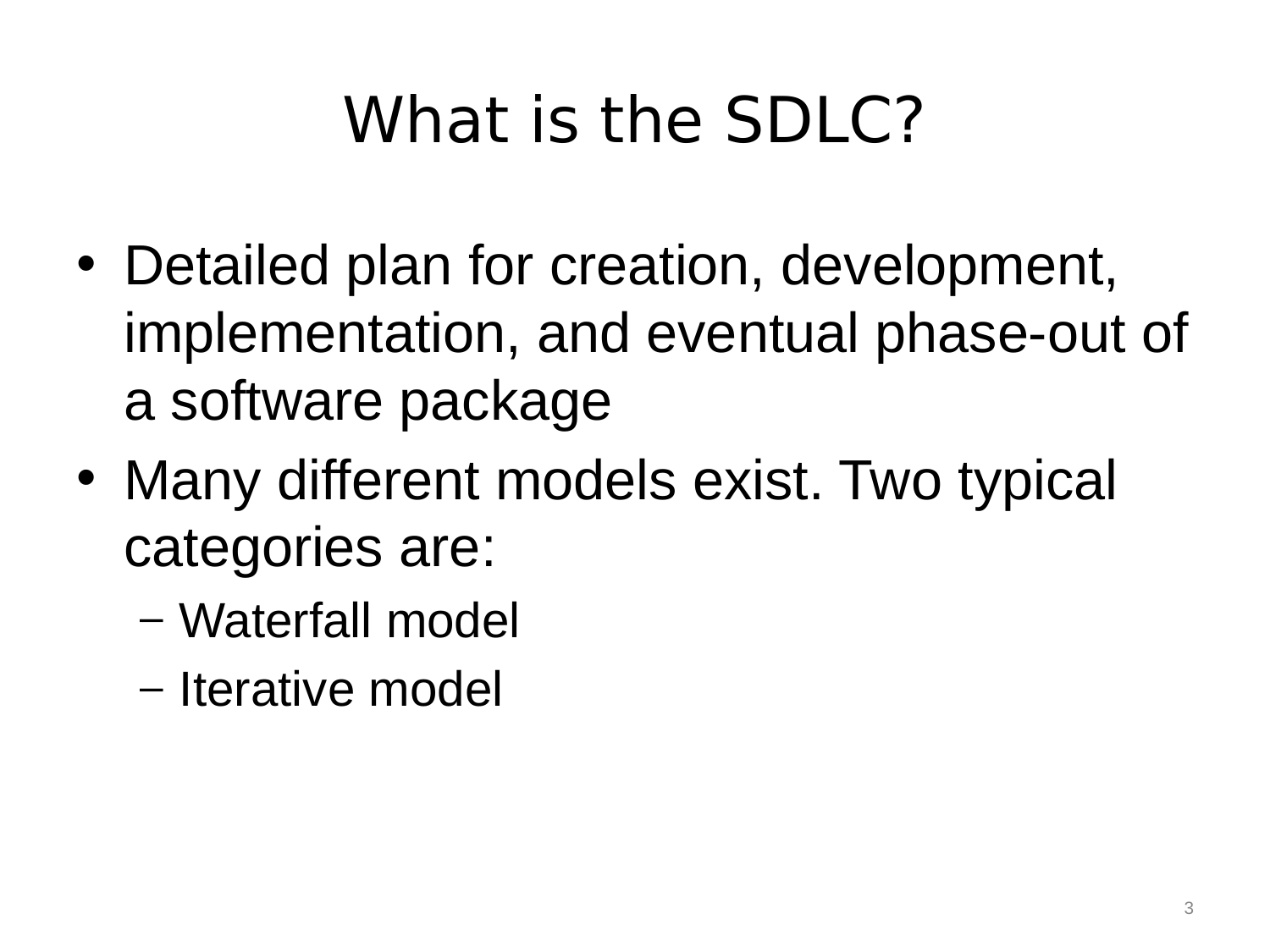

# What is the SDLC?
Detailed plan for creation, development, implementation, and eventual phase-out of a software package
Many different models exist. Two typical categories are:
Waterfall model
Iterative model
3